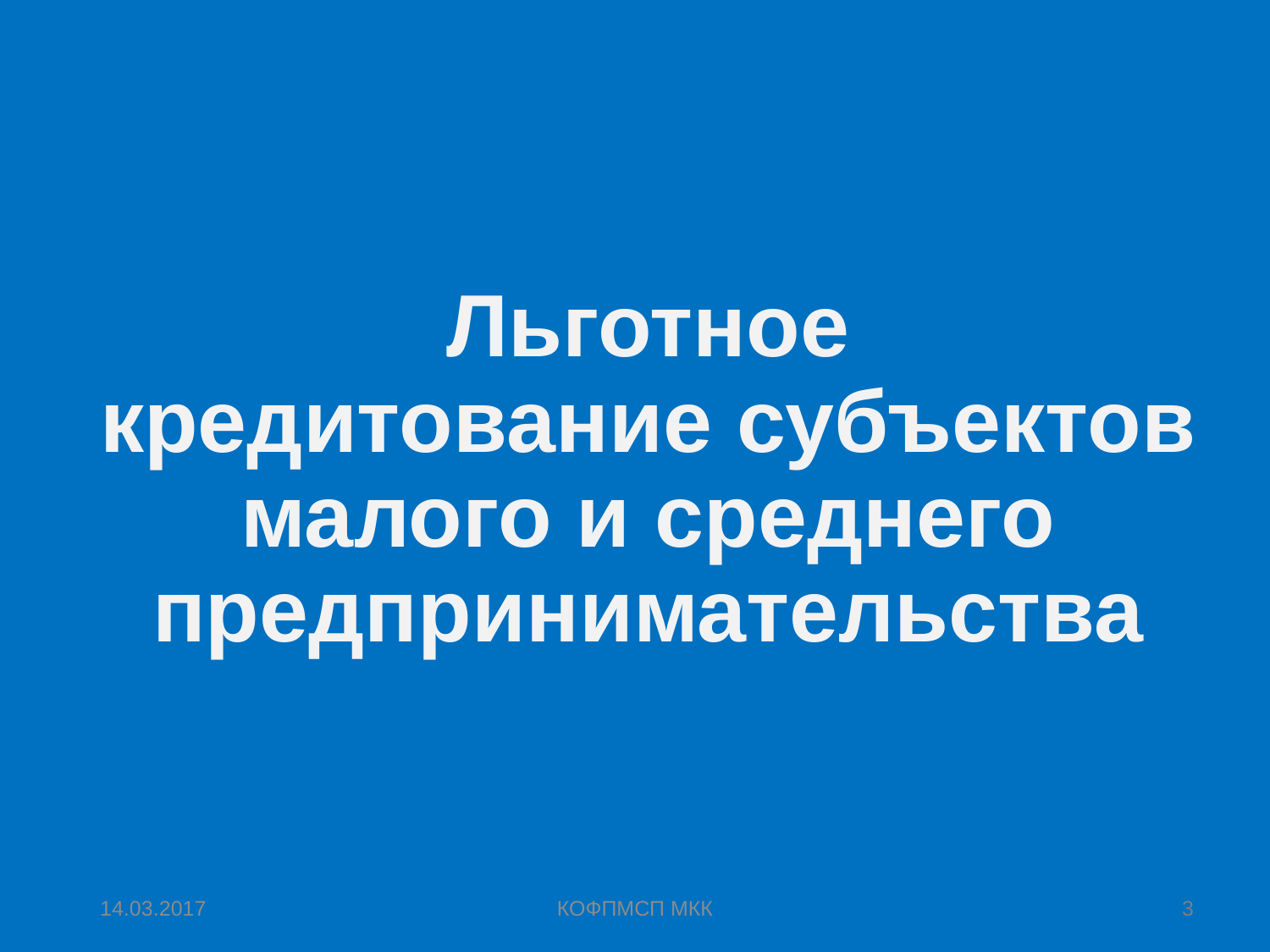

# Льготное кредитование субъектов малого и среднего предпринимательства
14.03.2017
КОФПМСП МКК
3